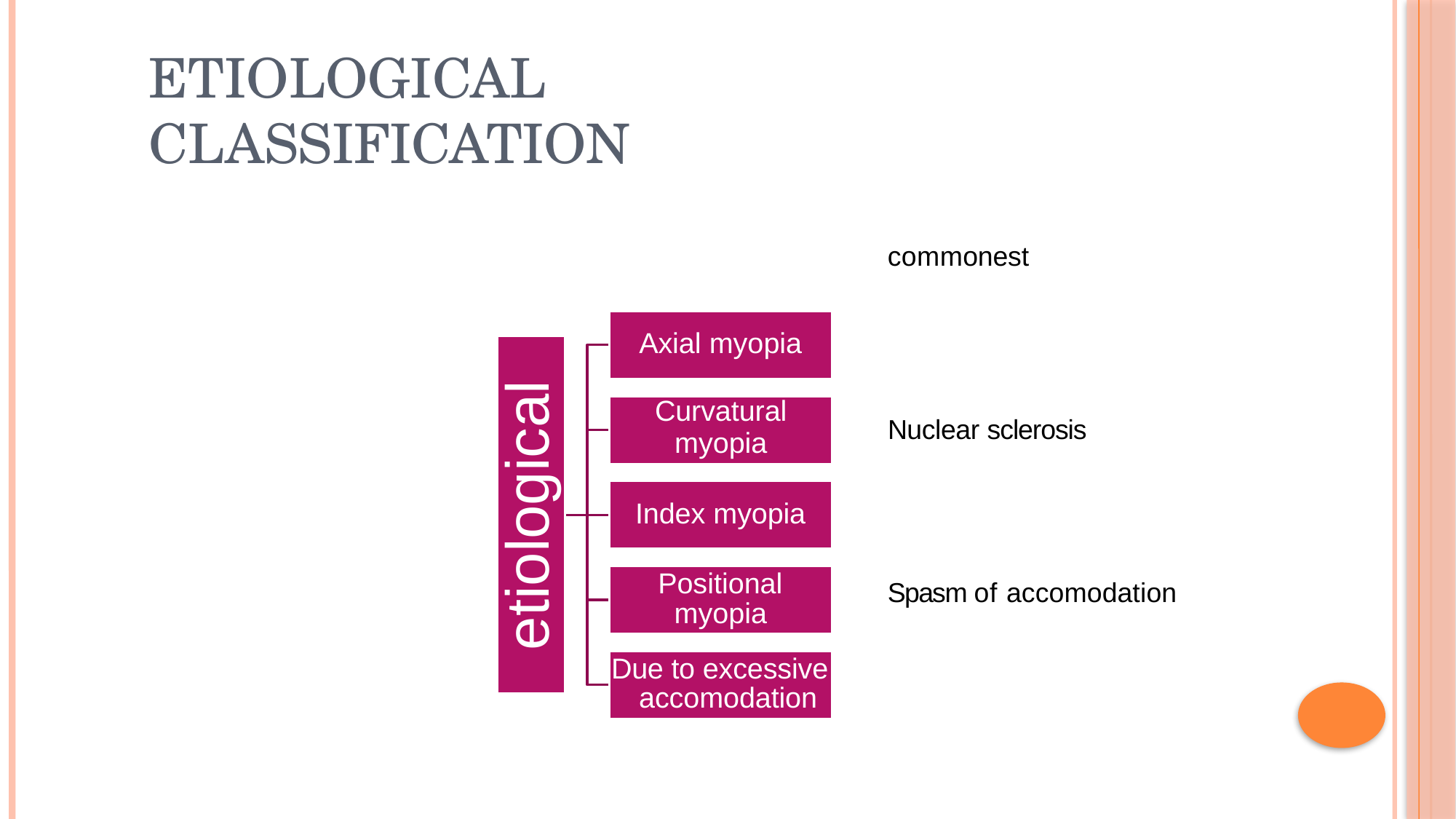

# Etiological classification
commonest

Axial myopia
etiological

Curvatural
myopia
Nuclear sclerosis

Index myopia

Positional  myopia
Spasm of accomodation

Due to excessive  accomodation